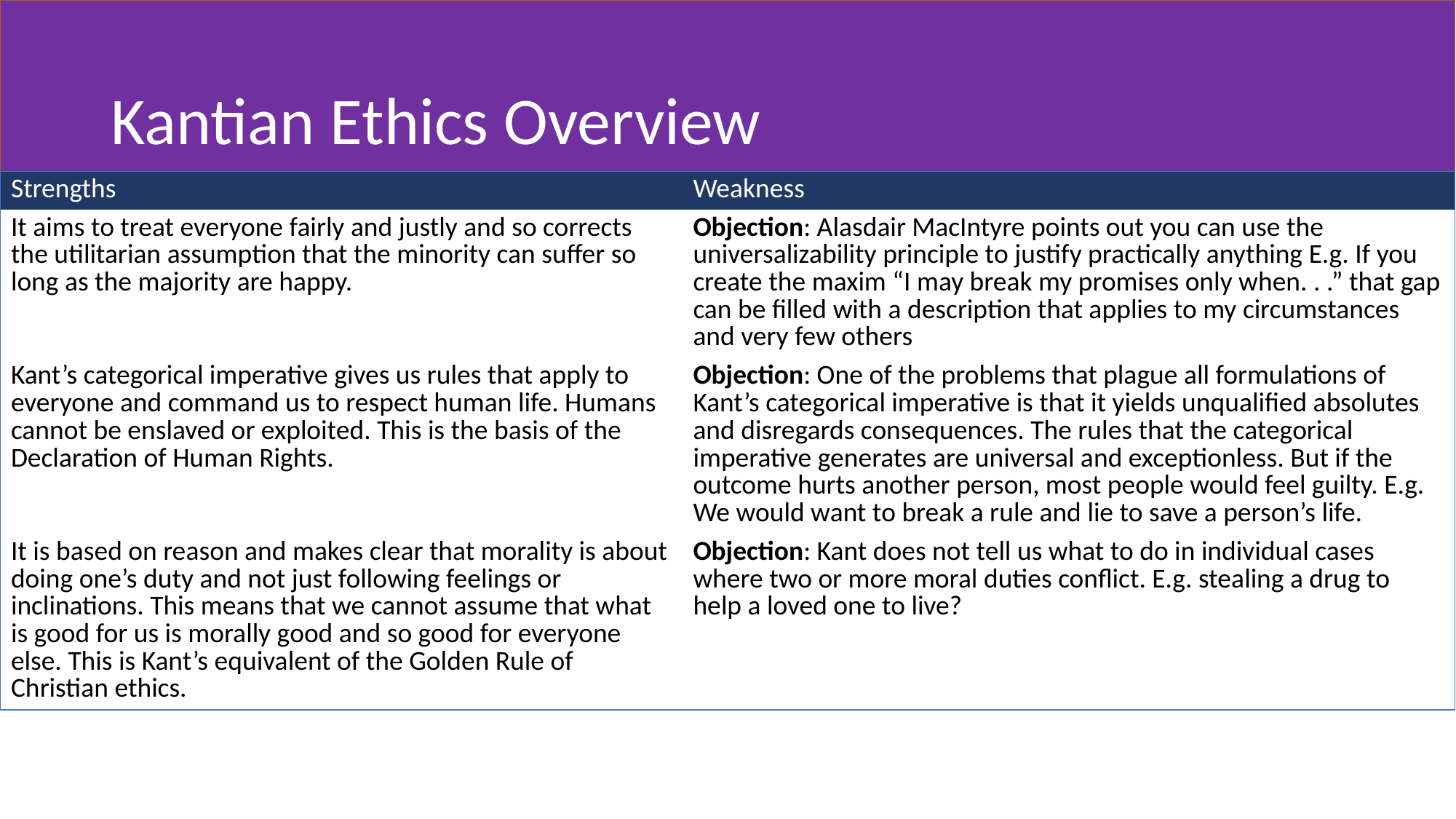

# Kantian Ethics Overview
| Strengths | Weakness |
| --- | --- |
| It aims to treat everyone fairly and justly and so corrects the utilitarian assumption that the minority can suffer so long as the majority are happy. | Objection: Alasdair MacIntyre points out you can use the universalizability principle to justify practically anything E.g. If you create the maxim “I may break my promises only when. . .” that gap can be filled with a description that applies to my circumstances and very few others |
| Kant’s categorical imperative gives us rules that apply to everyone and command us to respect human life. Humans cannot be enslaved or exploited. This is the basis of the Declaration of Human Rights. | Objection: One of the problems that plague all formulations of Kant’s categorical imperative is that it yields unqualified absolutes and disregards consequences. The rules that the categorical imperative generates are universal and exceptionless. But if the outcome hurts another person, most people would feel guilty. E.g. We would want to break a rule and lie to save a person’s life. |
| It is based on reason and makes clear that morality is about doing one’s duty and not just following feelings or inclinations. This means that we cannot assume that what is good for us is morally good and so good for everyone else. This is Kant’s equivalent of the Golden Rule of Christian ethics. | Objection: Kant does not tell us what to do in individual cases where two or more moral duties conflict. E.g. stealing a drug to help a loved one to live? |